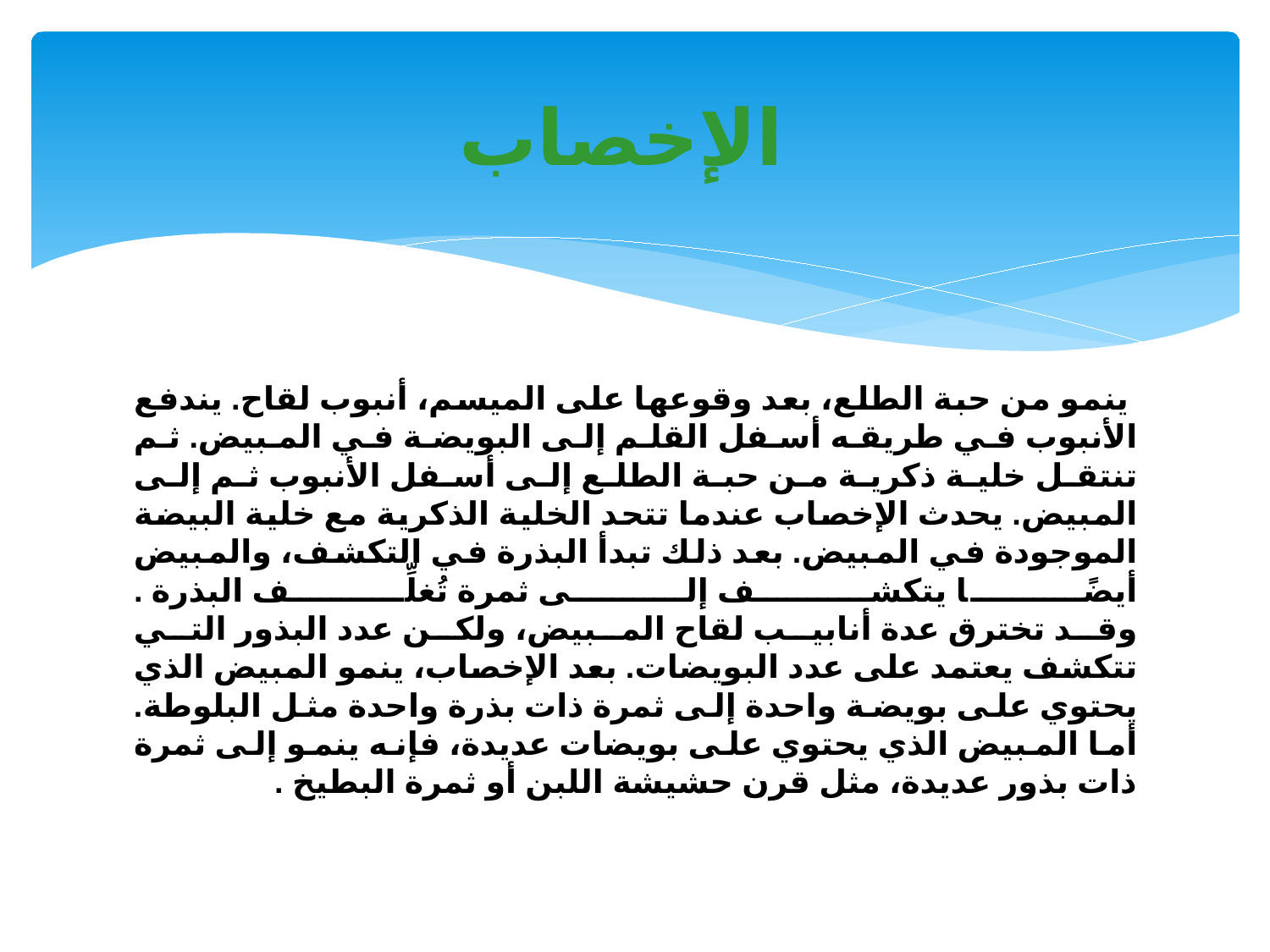

# الإخصاب
 ينمو من حبة الطلع، بعد وقوعها على الميسم، أنبوب لقاح. يندفع الأنبوب في طريقه أسفل القلم إلى البويضة في المبيض. ثم تنتقل خلية ذكرية من حبة الطلع إلى أسفل الأنبوب ثم إلى المبيض. يحدث الإخصاب عندما تتحد الخلية الذكرية مع خلية البيضة الموجودة في المبيض. بعد ذلك تبدأ البذرة في التكشف، والمبيض أيضًا يتكشف إلى ثمرة تُغلِّف البذرة .
وقد تخترق عدة أنابيب لقاح المبيض، ولكن عدد البذور التي تتكشف يعتمد على عدد البويضات. بعد الإخصاب، ينمو المبيض الذي يحتوي على بويضة واحدة إلى ثمرة ذات بذرة واحدة مثل البلوطة. أما المبيض الذي يحتوي على بويضات عديدة، فإنه ينمو إلى ثمرة ذات بذور عديدة، مثل قرن حشيشة اللبن أو ثمرة البطيخ .